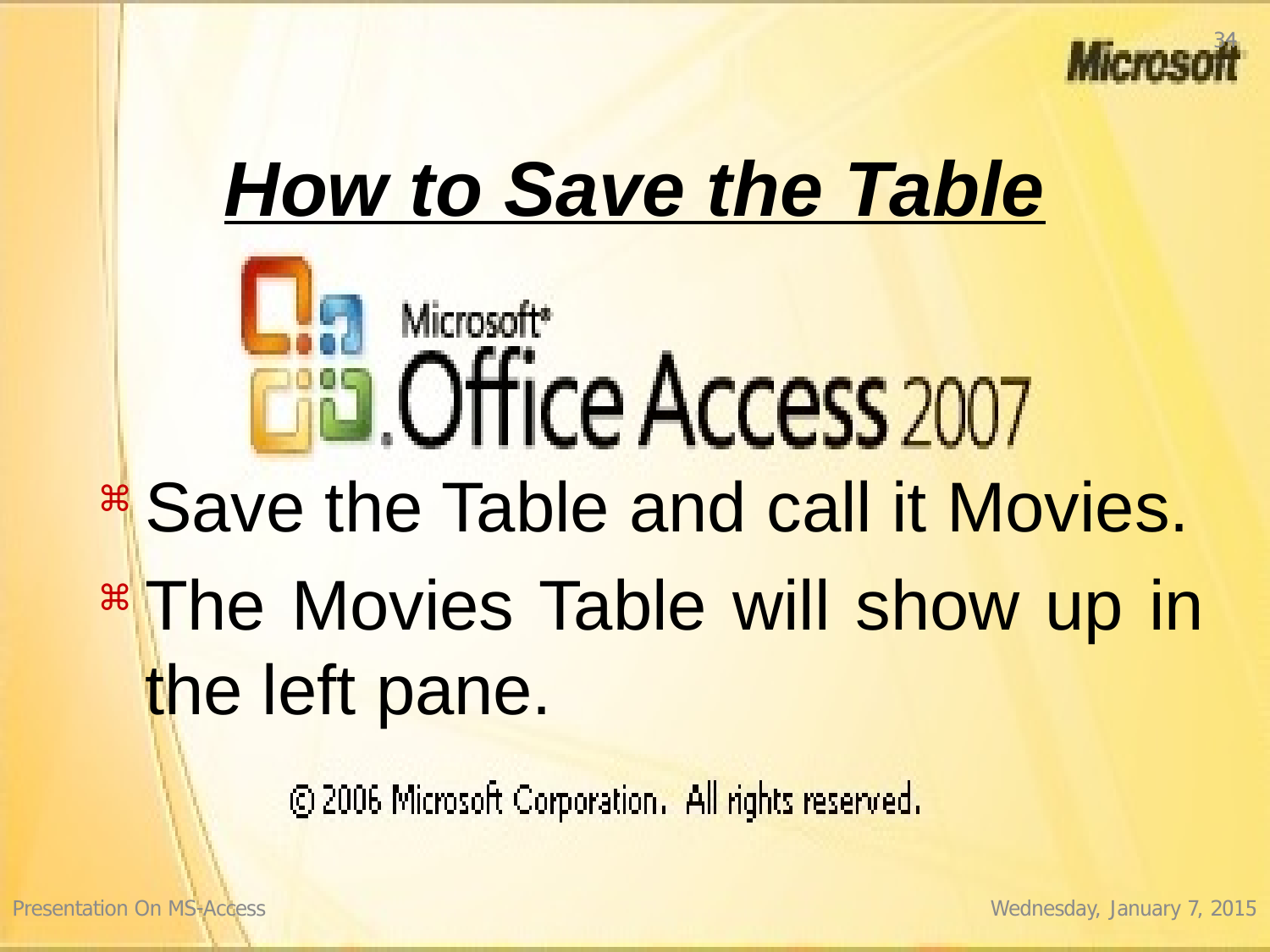

34
# How to Save the Table
Save the Table and call it Movies.
The Movies Table will show up in the left pane.
Presentation On MS-Access
Wednesday, January 7, 2015